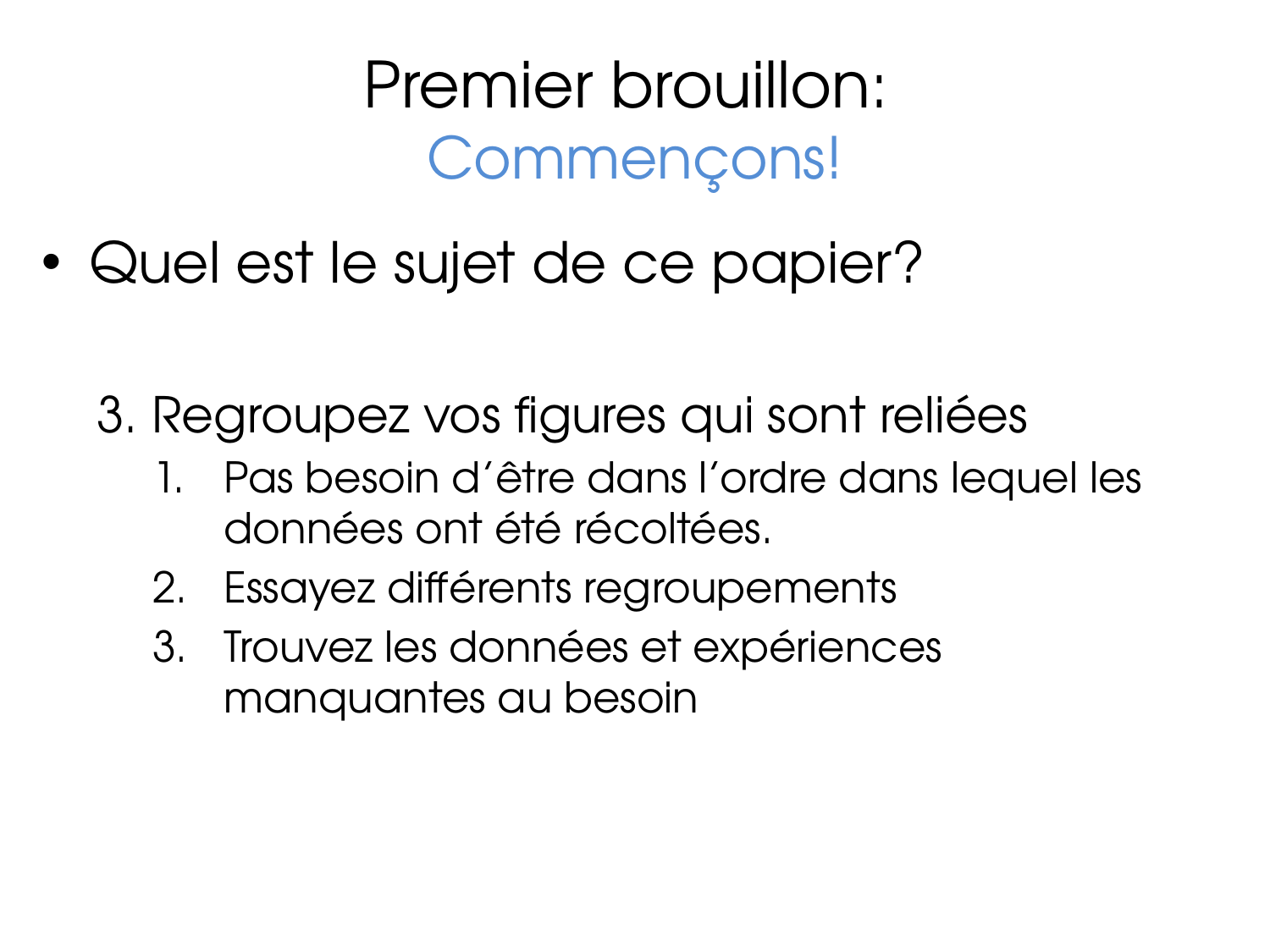

# Premier brouillon: Commençons!
Quel est le sujet de ce papier?

3. Regroupez vos figures qui sont reliées
Pas besoin d’être dans l’ordre dans lequel les données ont été récoltées.
Essayez différents regroupements
Trouvez les données et expériences manquantes au besoin